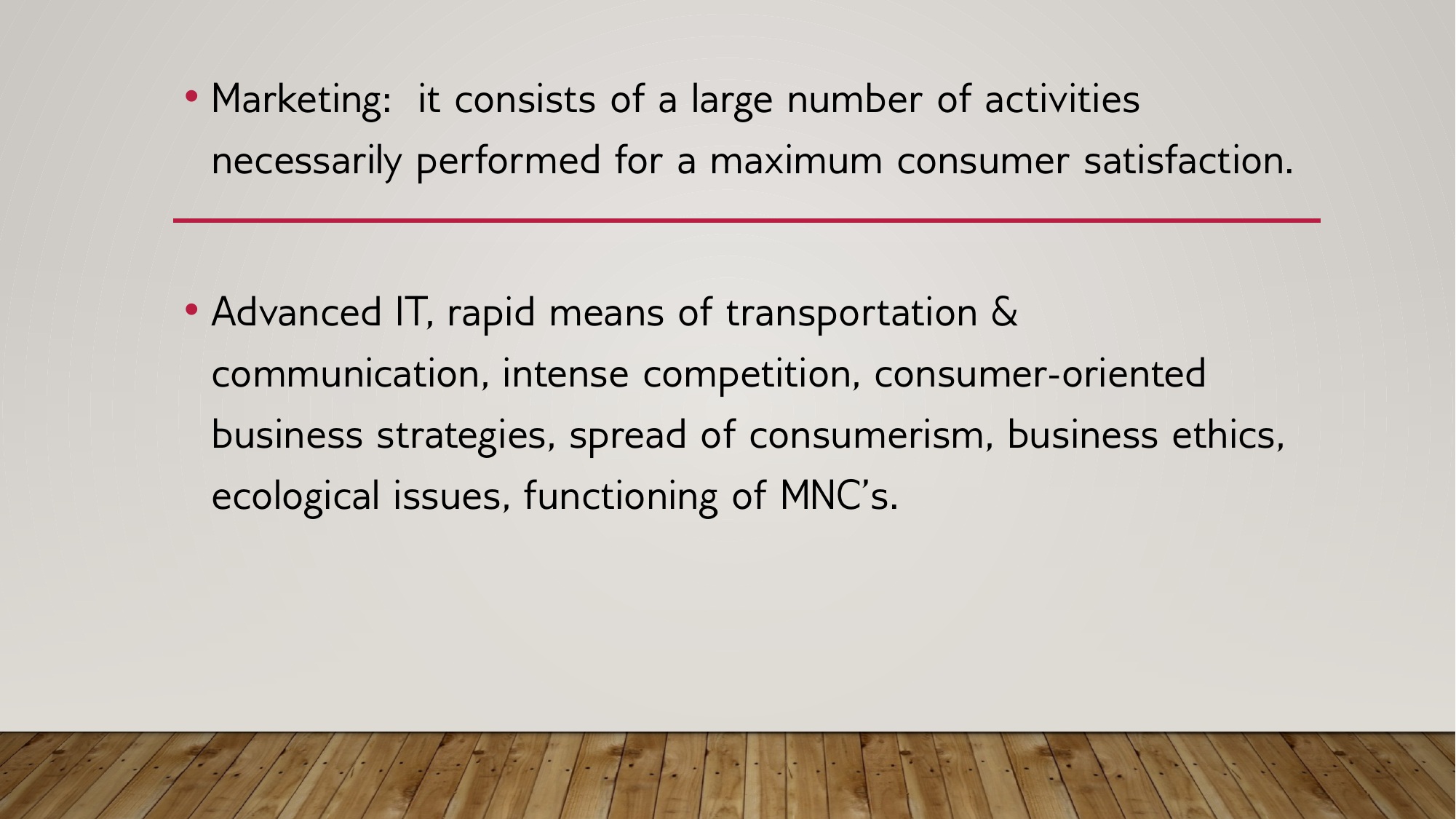

Marketing:  it consists of a large number of activities necessarily performed for a maximum consumer satisfaction.

Advanced IT, rapid means of transportation & communication, intense competition, consumer-oriented business strategies, spread of consumerism, business ethics, ecological issues, functioning of MNC’s.